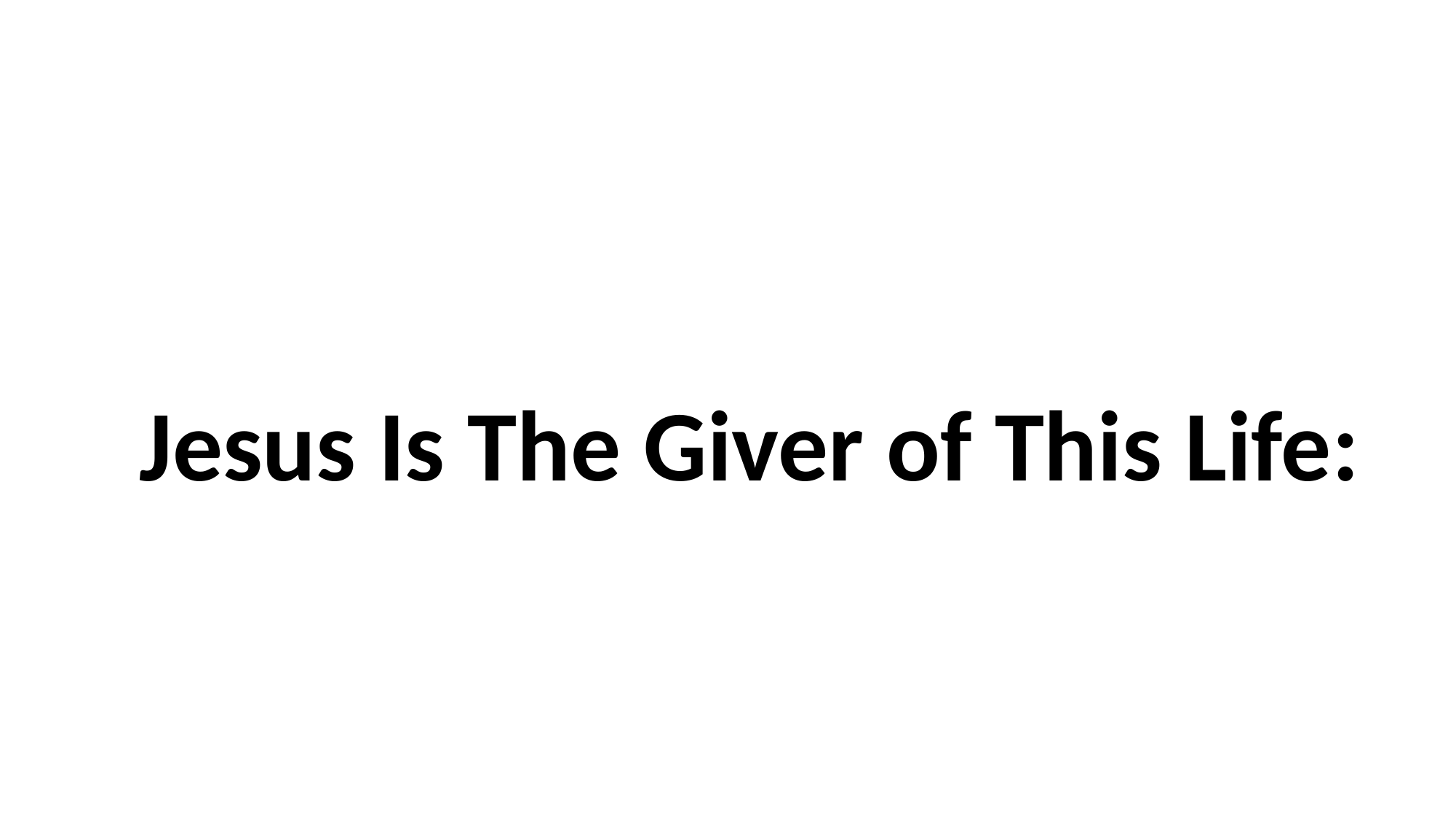

Jesus Is The Giver of This Life: